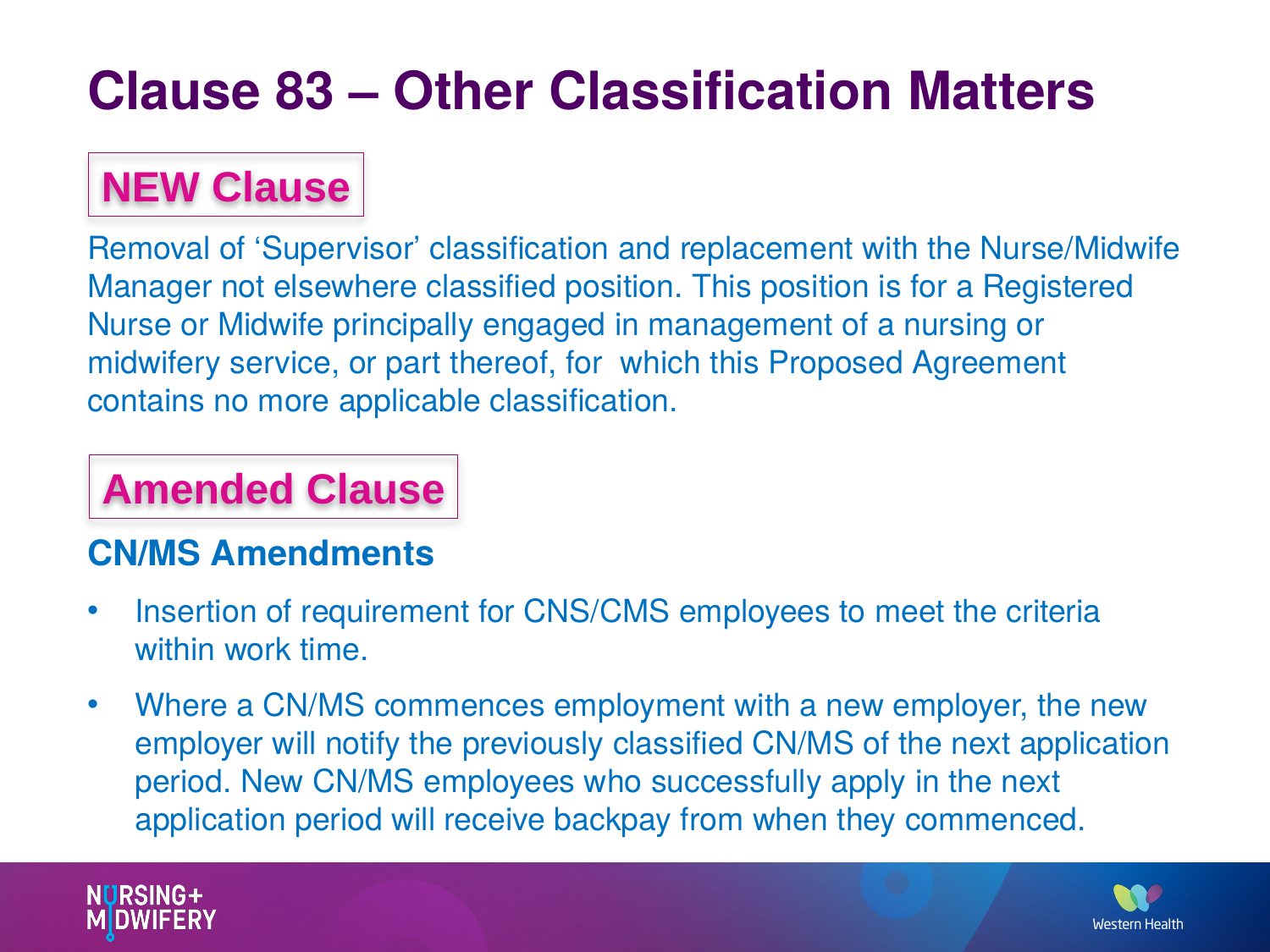

# Clause 83 – Other Classification Matters
NEW Clause
Removal of ‘Supervisor’ classification and replacement with the Nurse/Midwife Manager not elsewhere classified position. This position is for a Registered Nurse or Midwife principally engaged in management of a nursing or midwifery service, or part thereof, for  which this Proposed Agreement contains no more applicable classification.

CN/MS Amendments
Insertion of requirement for CNS/CMS employees to meet the criteria within work time.
Where a CN/MS commences employment with a new employer, the new employer will notify the previously classified CN/MS of the next application period. New CN/MS employees who successfully apply in the next application period will receive backpay from when they commenced.

Amended Clause